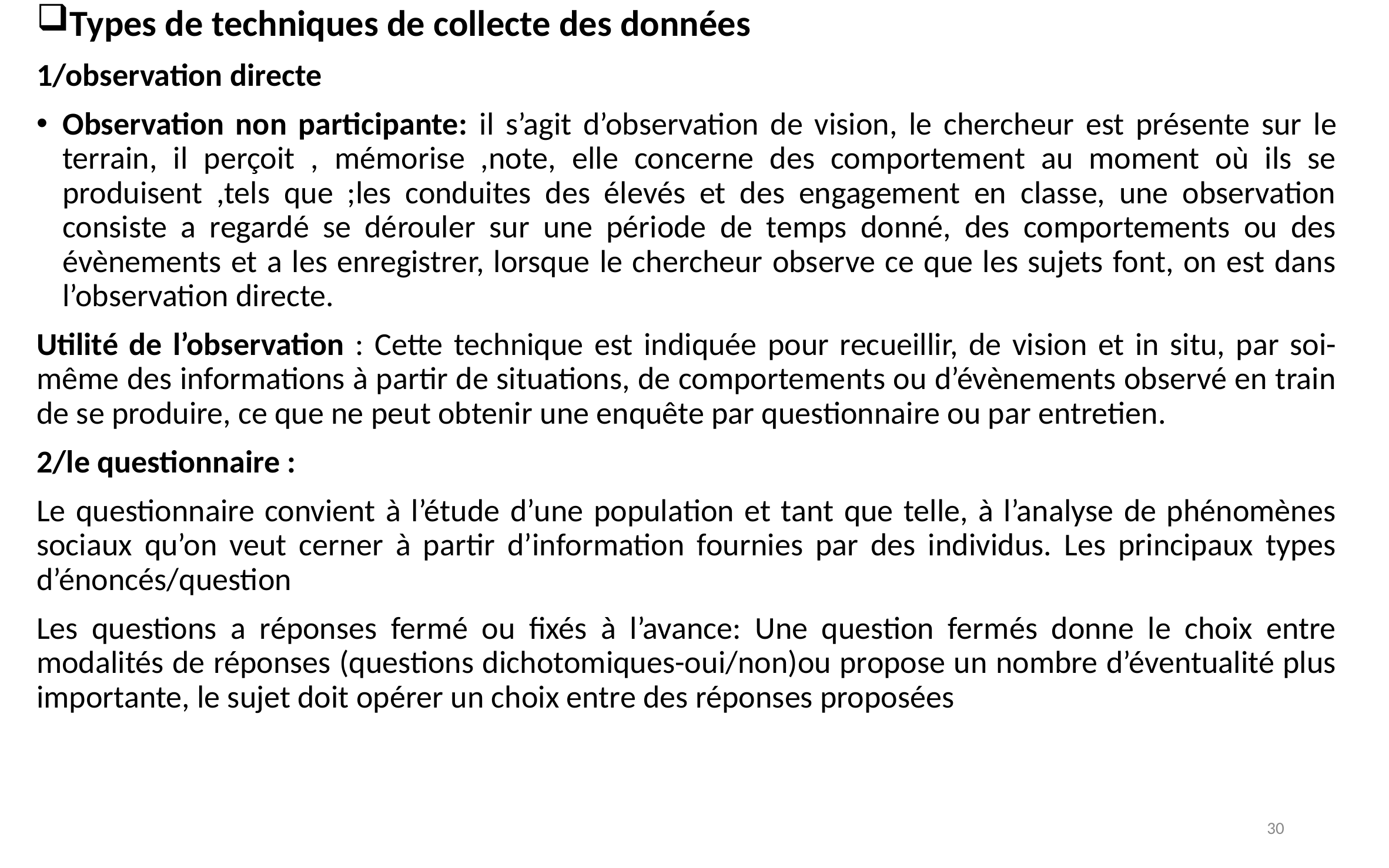

Types de techniques de collecte des données
1/observation directe
Observation non participante: il s’agit d’observation de vision, le chercheur est présente sur le terrain, il perçoit , mémorise ,note, elle concerne des comportement au moment où ils se produisent ,tels que ;les conduites des élevés et des engagement en classe, une observation consiste a regardé se dérouler sur une période de temps donné, des comportements ou des évènements et a les enregistrer, lorsque le chercheur observe ce que les sujets font, on est dans l’observation directe.
Utilité de l’observation : Cette technique est indiquée pour recueillir, de vision et in situ, par soi-même des informations à partir de situations, de comportements ou d’évènements observé en train de se produire, ce que ne peut obtenir une enquête par questionnaire ou par entretien.
2/le questionnaire :
Le questionnaire convient à l’étude d’une population et tant que telle, à l’analyse de phénomènes sociaux qu’on veut cerner à partir d’information fournies par des individus. Les principaux types d’énoncés/question
Les questions a réponses fermé ou fixés à l’avance: Une question fermés donne le choix entre modalités de réponses (questions dichotomiques-oui/non)ou propose un nombre d’éventualité plus importante, le sujet doit opérer un choix entre des réponses proposées
30